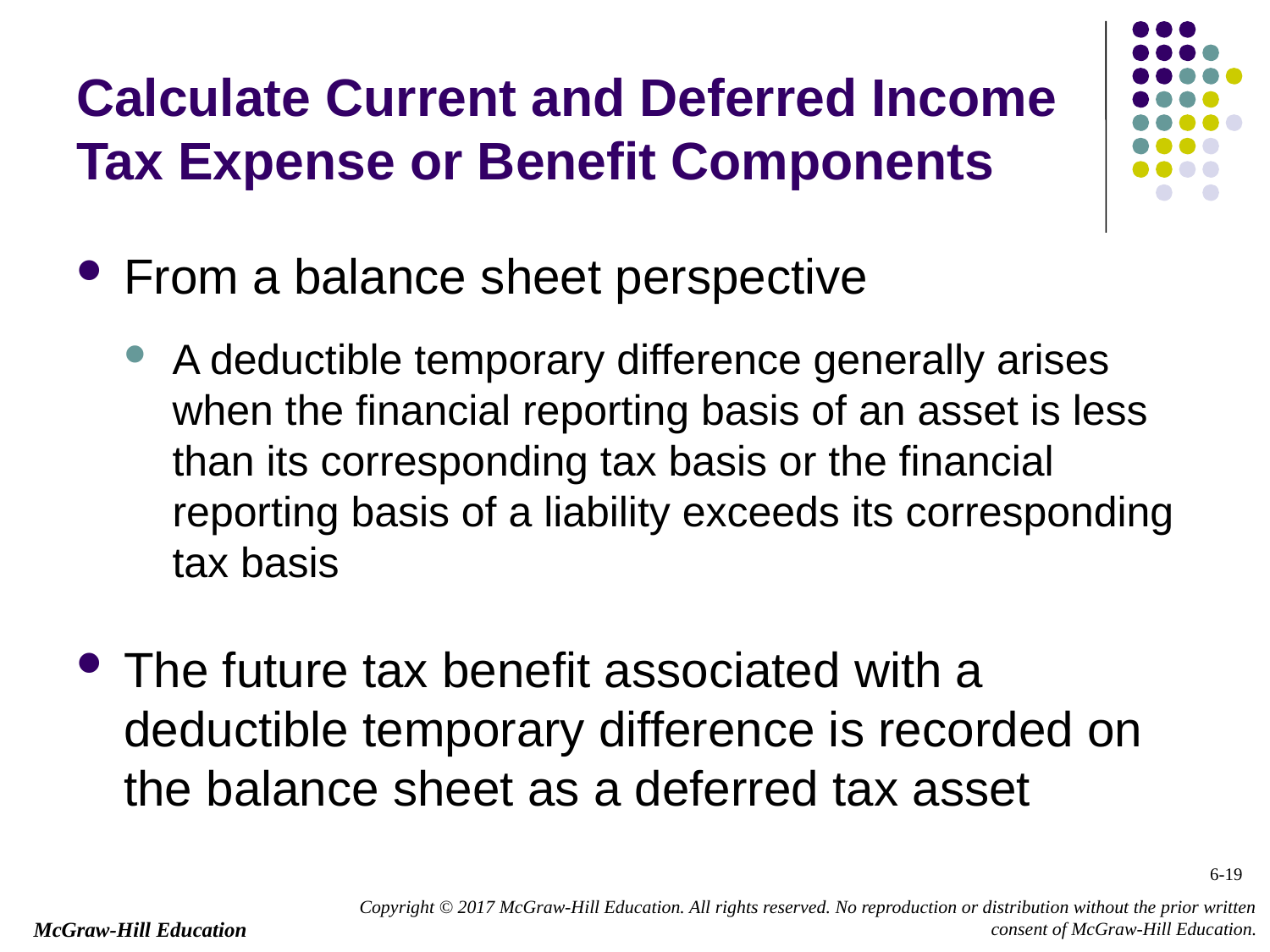

# Calculate Current and Deferred Income Tax Expense or Benefit Components
From a balance sheet perspective

A deductible temporary difference generally arises when the financial reporting basis of an asset is less than its corresponding tax basis or the financial reporting basis of a liability exceeds its corresponding tax basis

The future tax benefit associated with a deductible temporary difference is recorded on the balance sheet as a deferred tax asset